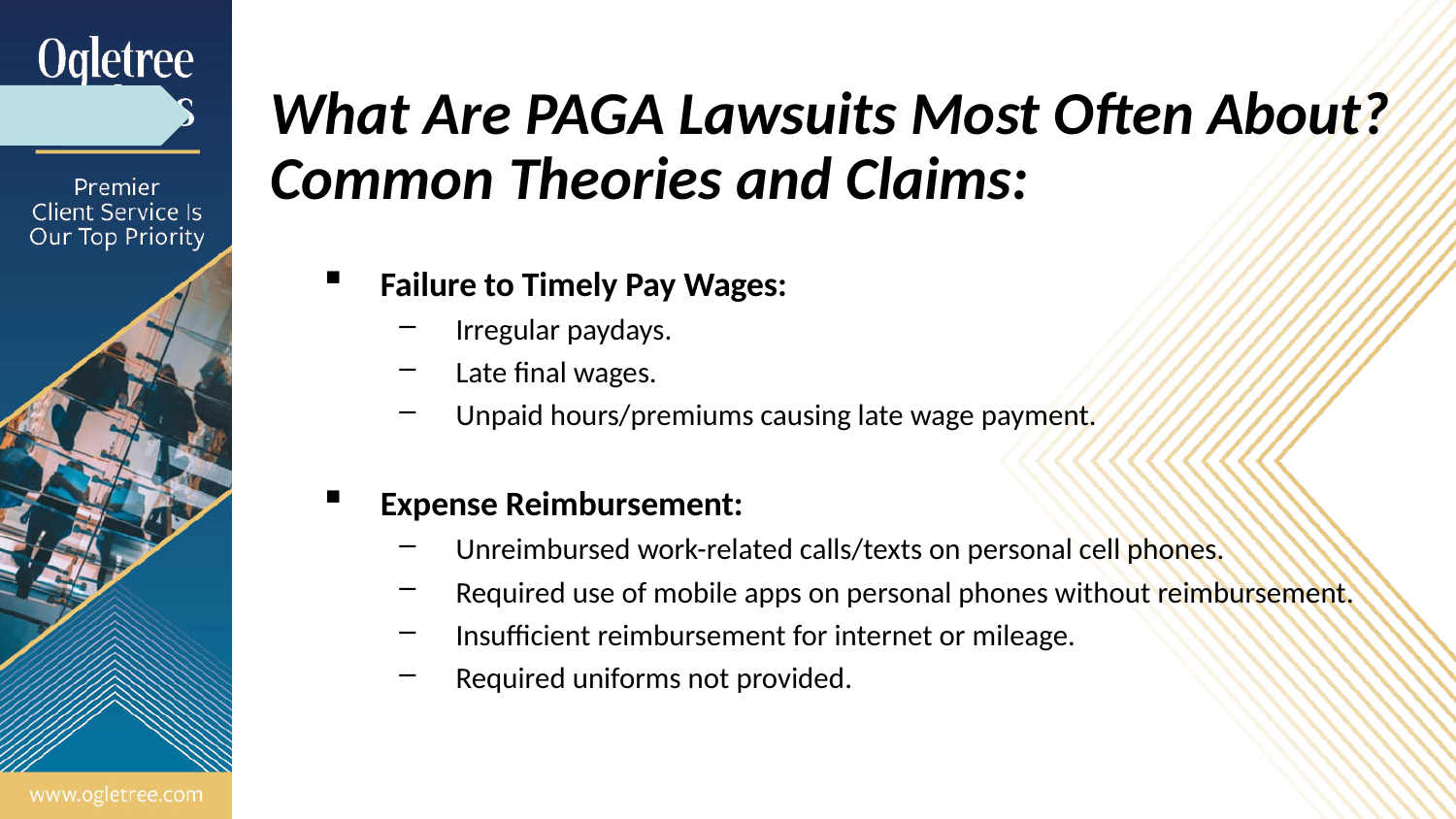

# What Are PAGA Lawsuits Most Often About? Common Theories and Claims:
Failure to Timely Pay Wages:
Irregular paydays.
Late final wages.
Unpaid hours/premiums causing late wage payment.

Expense Reimbursement:
Unreimbursed work-related calls/texts on personal cell phones.
Required use of mobile apps on personal phones without reimbursement.
Insufficient reimbursement for internet or mileage.
Required uniforms not provided.